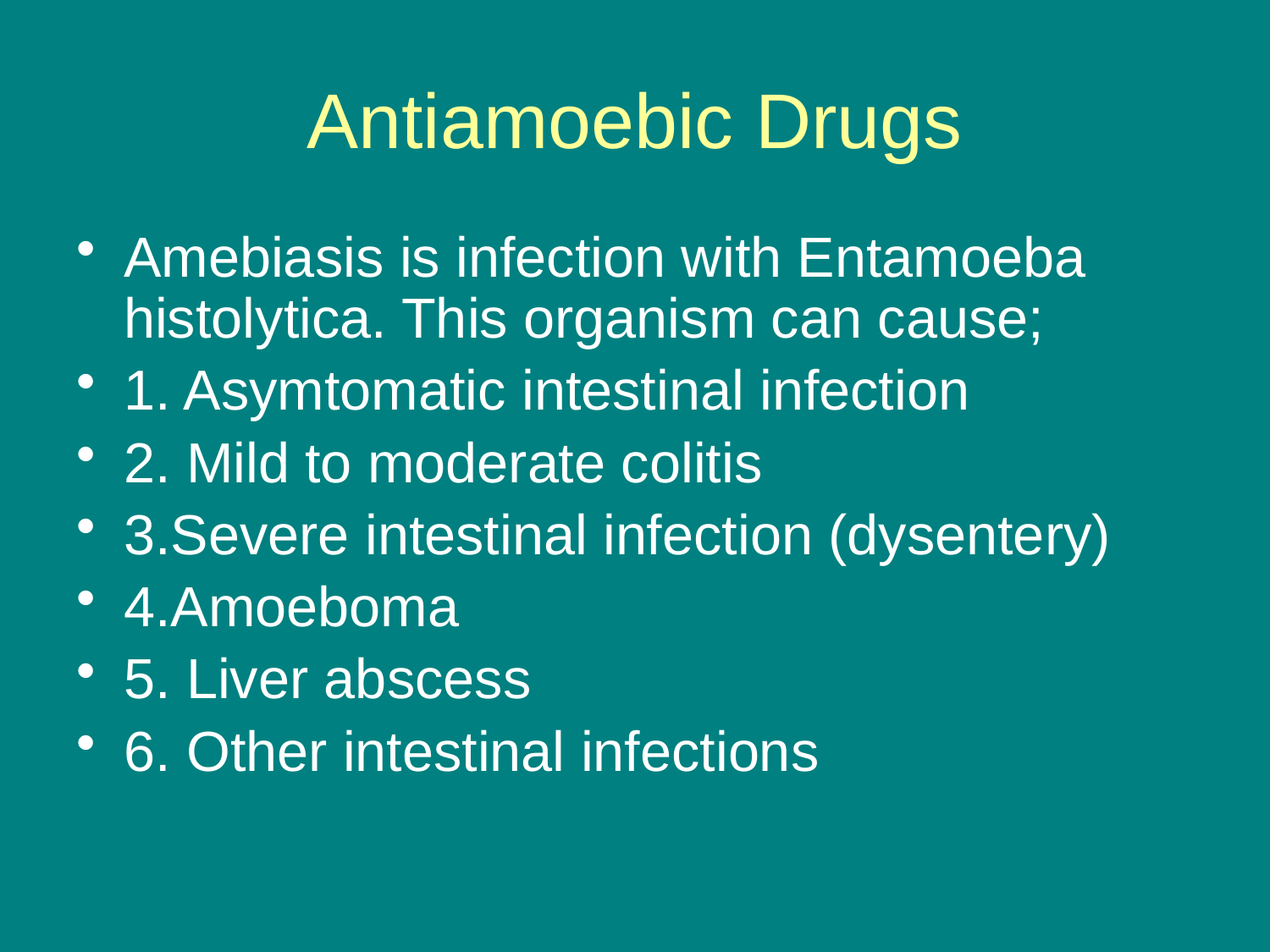

# Antiamoebic Drugs
Amebiasis is infection with Entamoeba histolytica. This organism can cause;
1. Asymtomatic intestinal infection
2. Mild to moderate colitis
3.Severe intestinal infection (dysentery)
4.Amoeboma
5. Liver abscess
6. Other intestinal infections